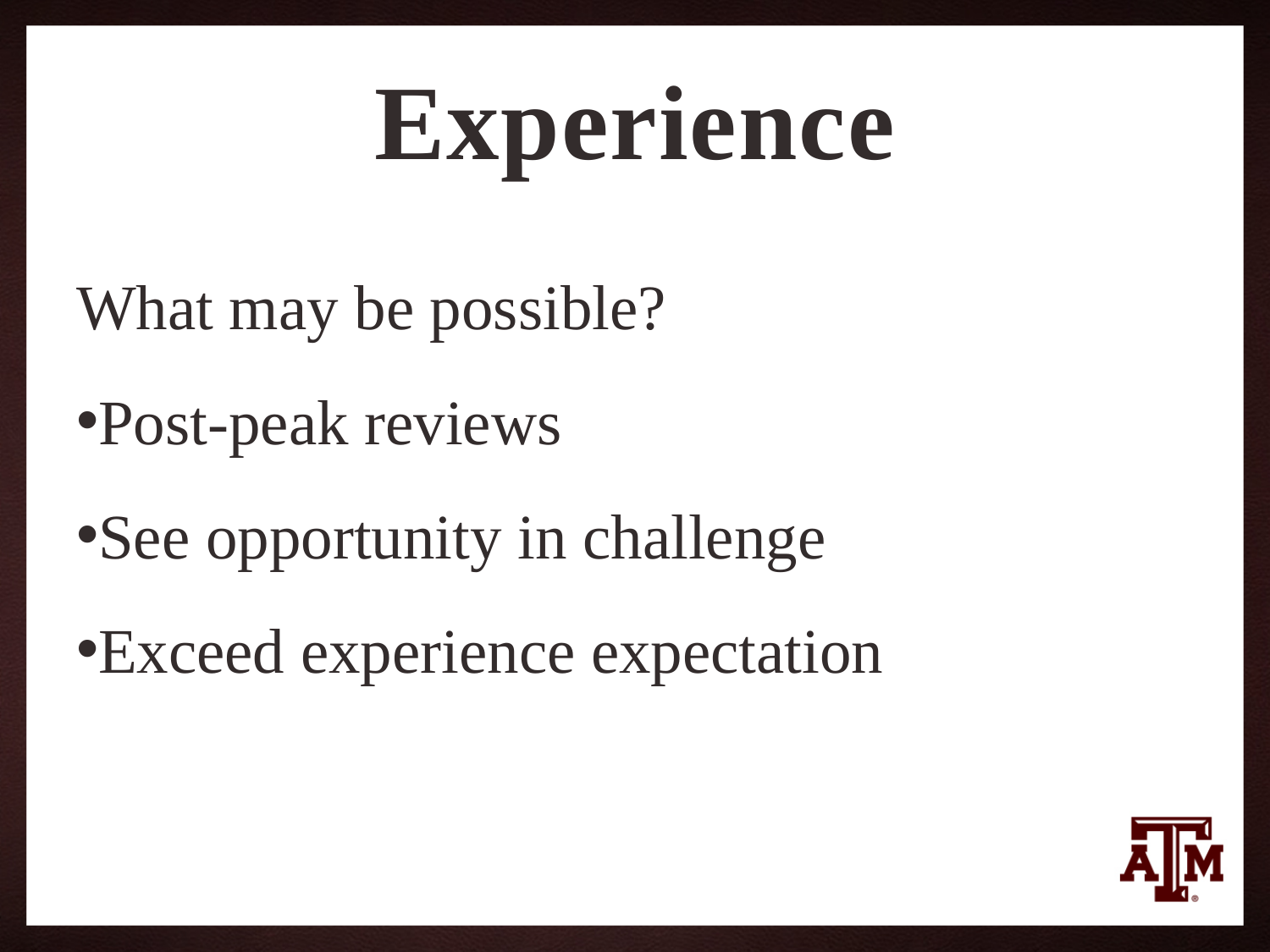

# Experience
What may be possible?
Post-peak reviews
See opportunity in challenge
Exceed experience expectation